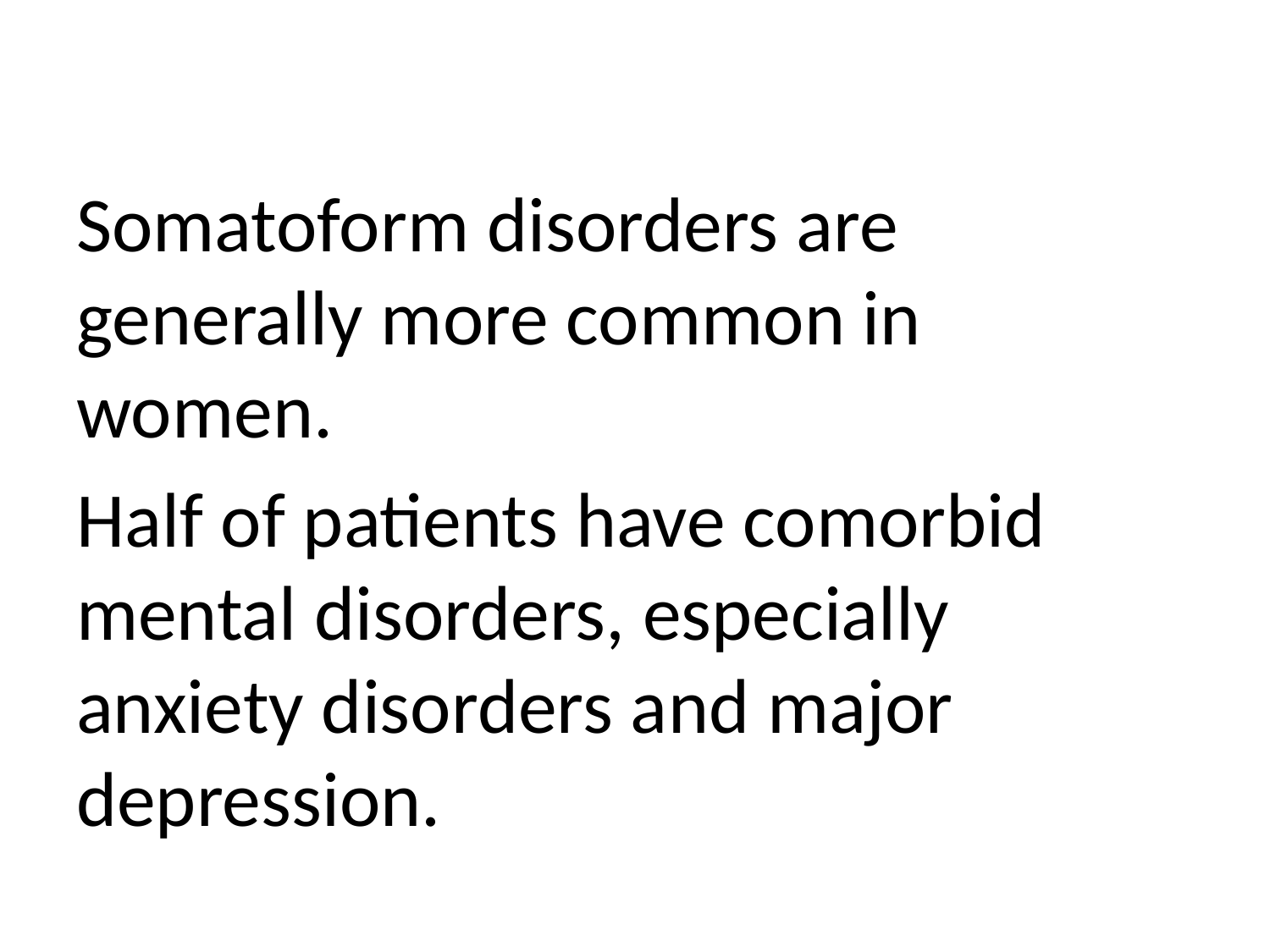

#

Somatoform disorders are generally more common in women.
Half of patients have comorbid mental disorders, especially anxiety disorders and major depression.